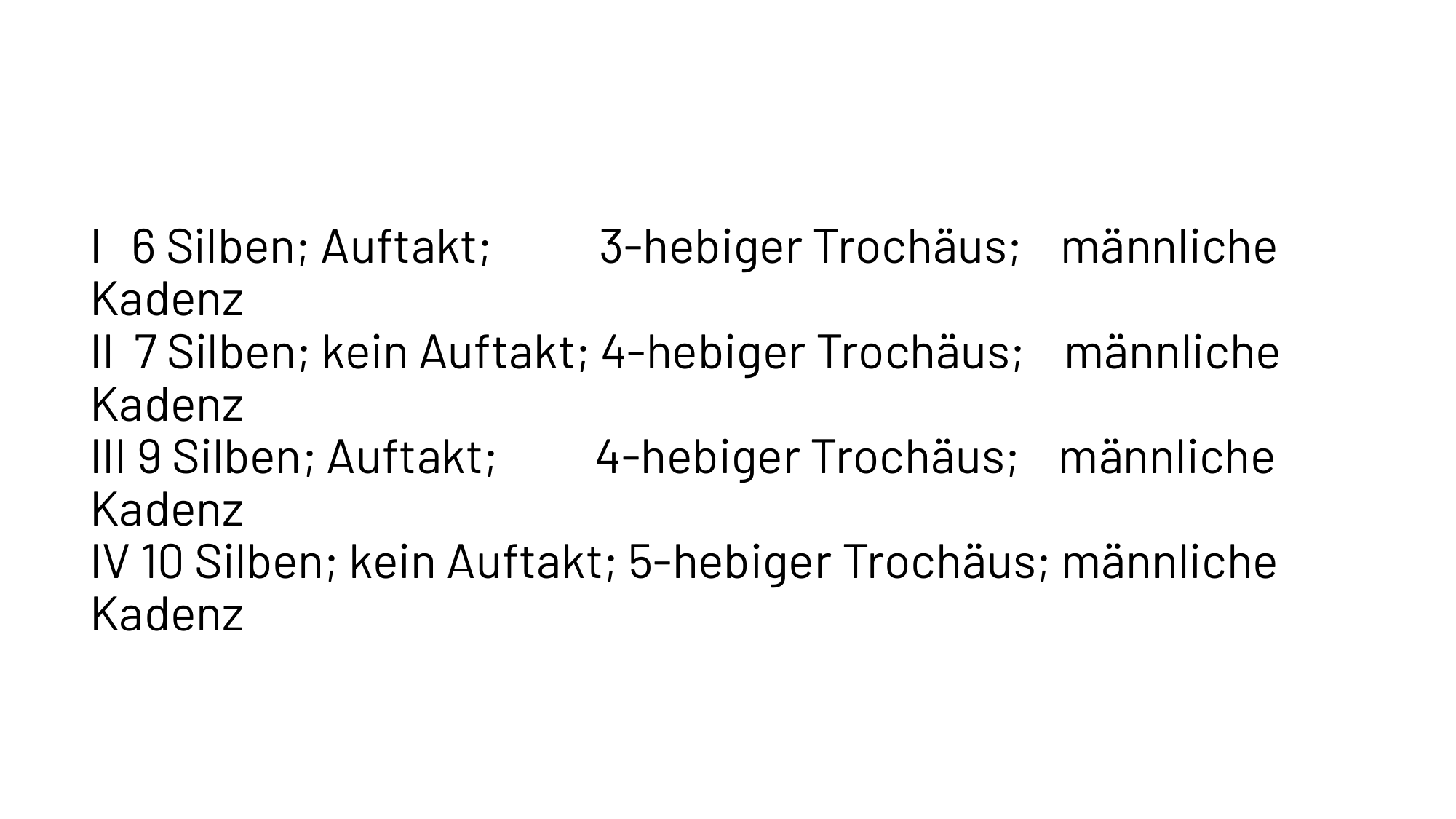

# I   6 Silben; Auftakt;           3-hebiger Trochäus;    männliche Kadenz II  7 Silben; kein Auftakt; 4-hebiger Trochäus;    männliche Kadenz III 9 Silben; Auftakt;          4-hebiger Trochäus;    männliche Kadenz IV 10 Silben; kein Auftakt; 5-hebiger Trochäus; männliche Kadenz